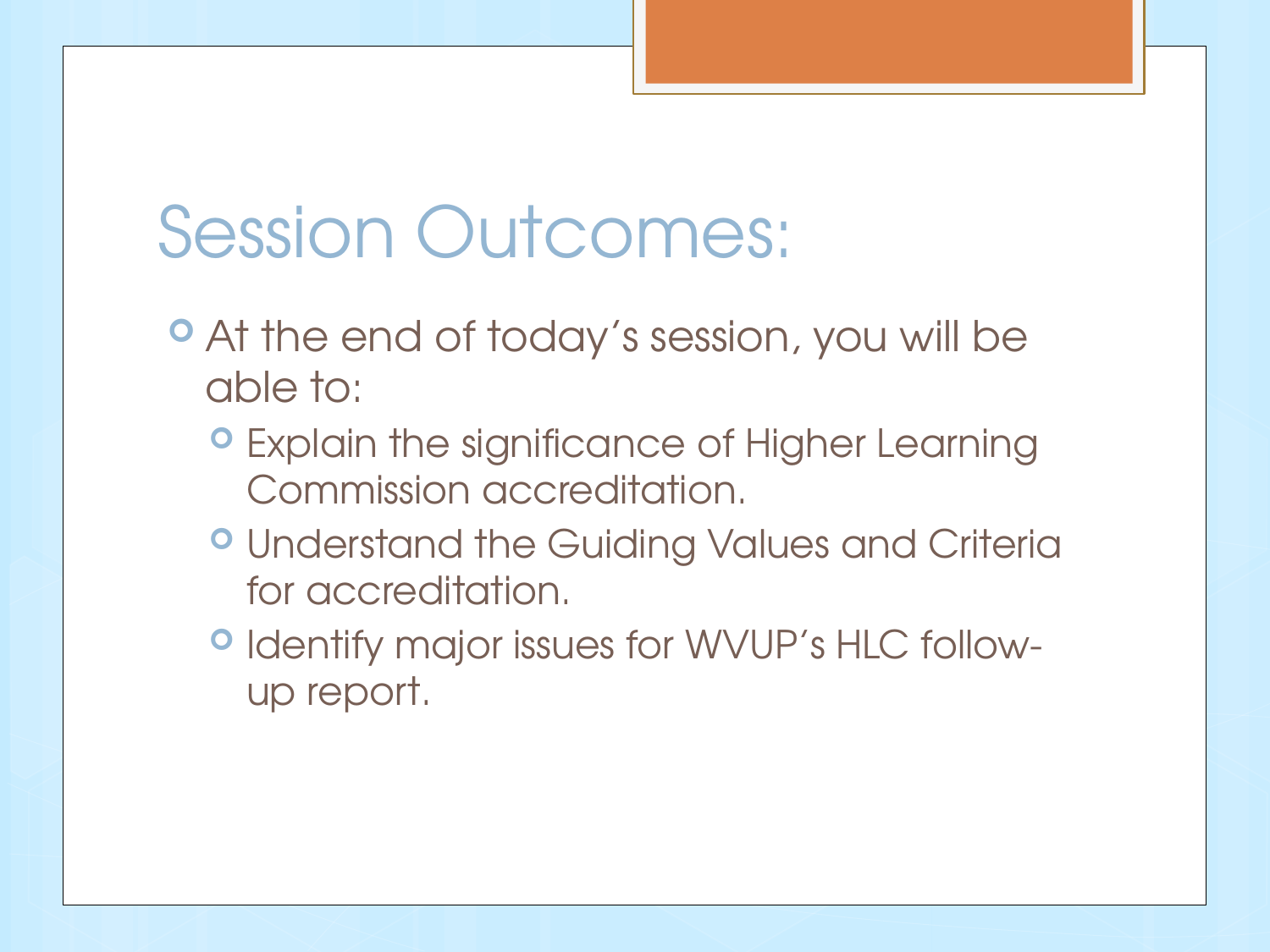

# Session Outcomes:
At the end of today’s session, you will be able to:
Explain the significance of Higher Learning Commission accreditation.
Understand the Guiding Values and Criteria for accreditation.
Identify major issues for WVUP’s HLC follow-up report.